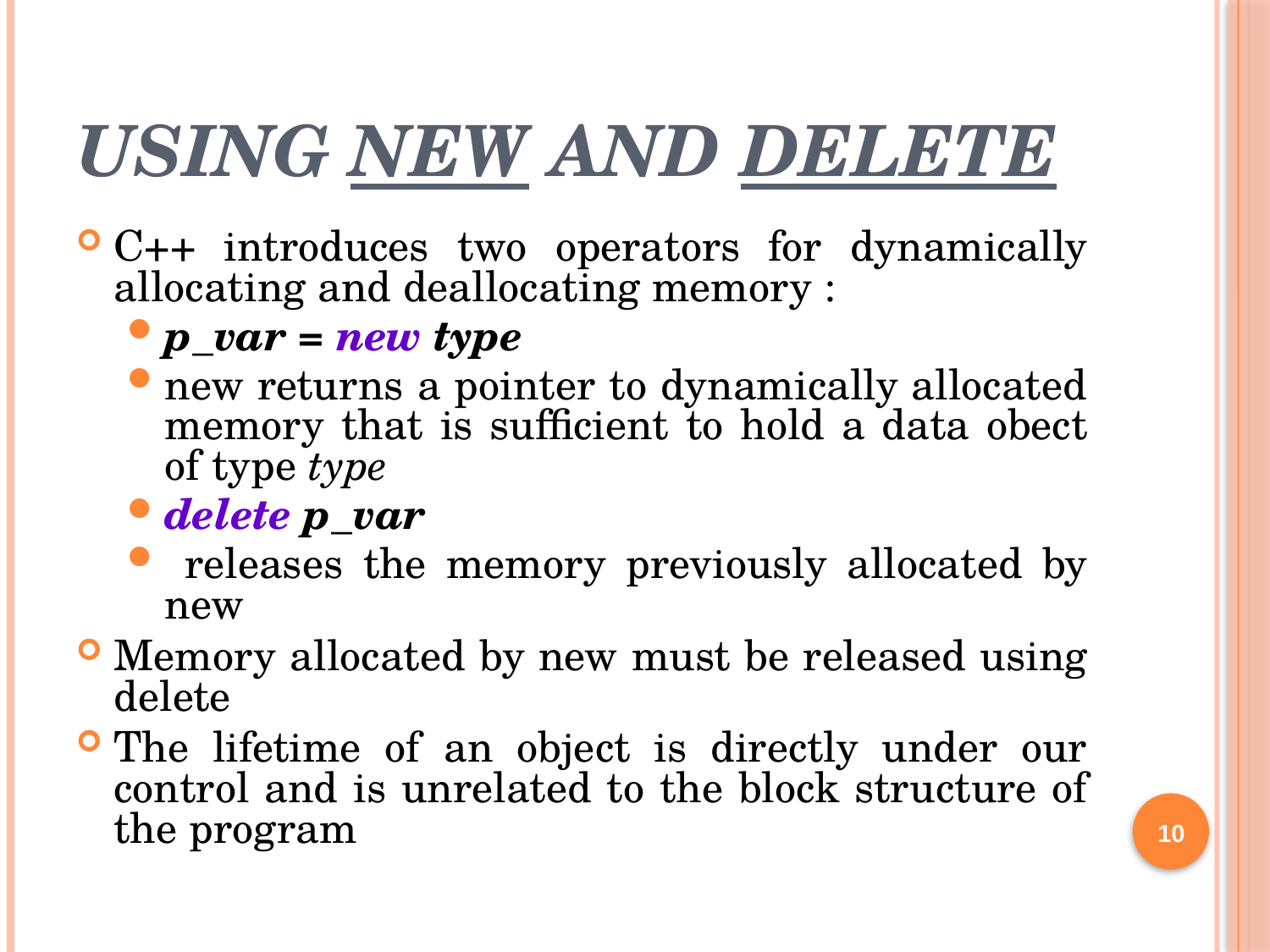

# Using new and delete
C++ introduces two operators for dynamically allocating and deallocating memory :
p_var = new type
new returns a pointer to dynamically allocated memory that is sufficient to hold a data obect of type type
delete p_var
 releases the memory previously allocated by new
Memory allocated by new must be released using delete
The lifetime of an object is directly under our control and is unrelated to the block structure of the program
10